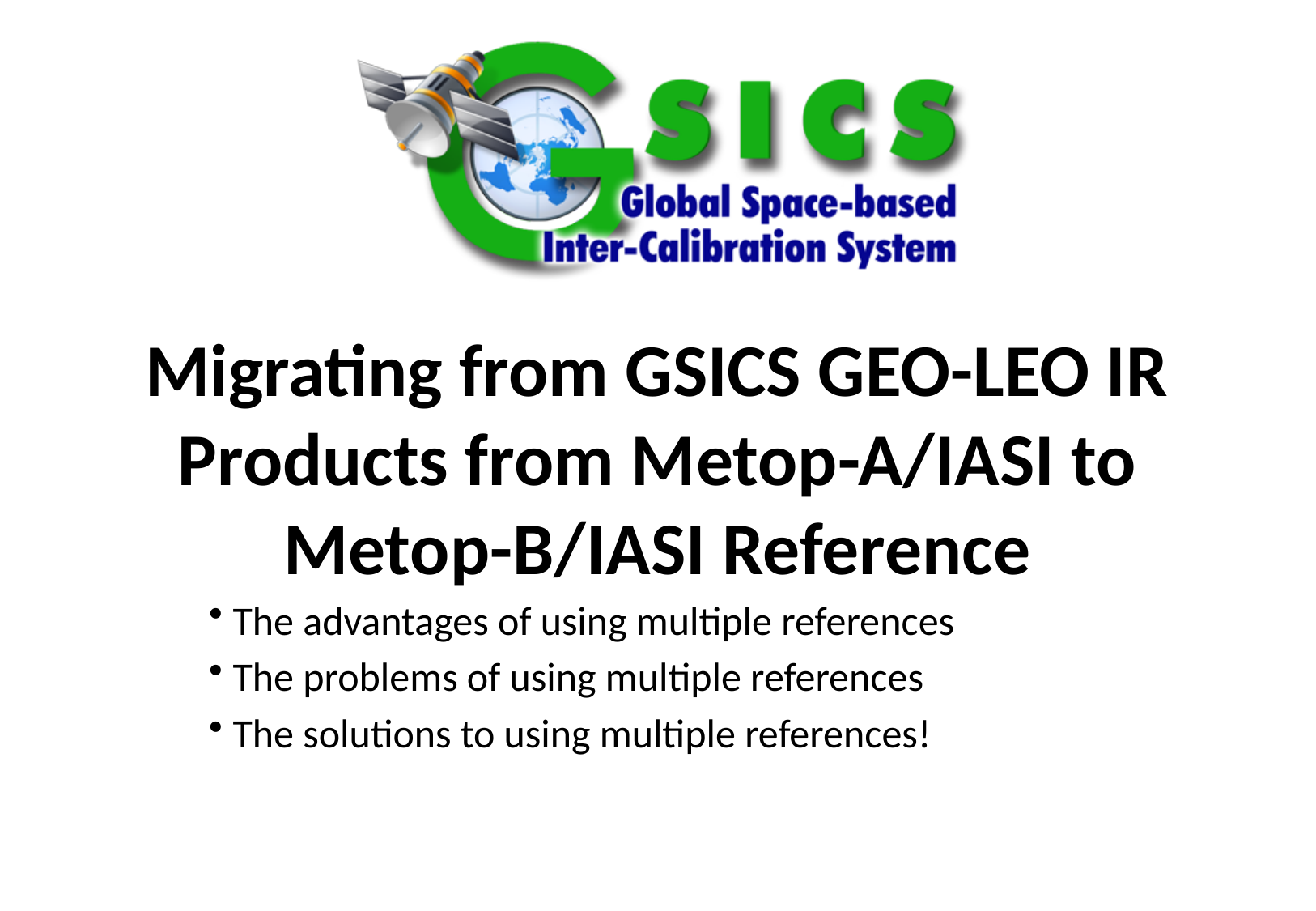

# Migrating from GSICS GEO-LEO IR Products from Metop-A/IASI to Metop-B/IASI Reference
 The advantages of using multiple references
 The problems of using multiple references
 The solutions to using multiple references!